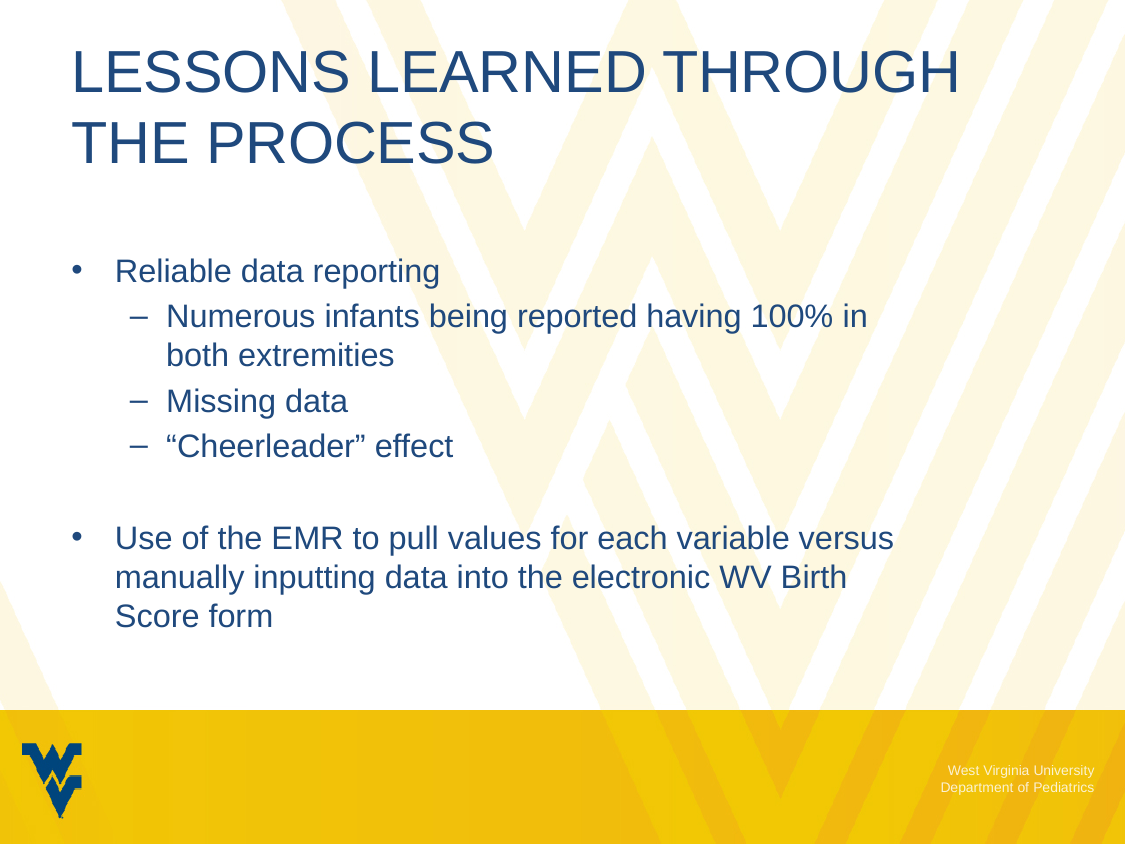

# Lessons learned through the process

Reliable data reporting
Numerous infants being reported having 100% in both extremities
Missing data
“Cheerleader” effect

Use of the EMR to pull values for each variable versus manually inputting data into the electronic WV Birth Score form